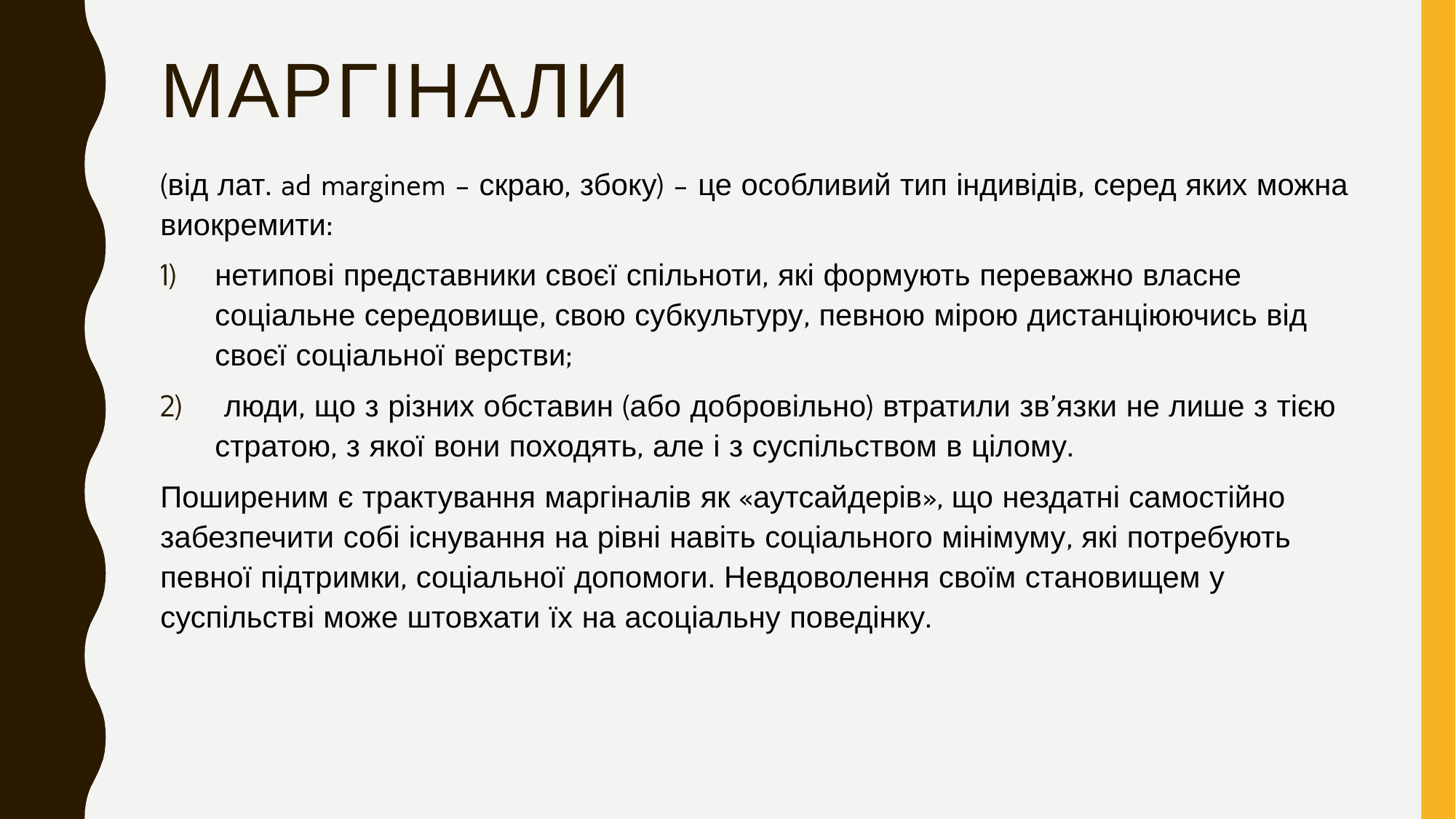

# Маргінали
(від лат. ad marginem – скраю, збоку) – це особливий тип індивідів, серед яких можна виокремити:
нетипові представники своєї спільноти, які формують переважно власне соціальне середовище, свою субкультуру, певною мірою дистанціюючись від своєї соціальної верстви;
 люди, що з різних обставин (або добровільно) втратили зв’язки не лише з тією стратою, з якої вони походять, але і з суспільством в цілому.
Поширеним є трактування маргіналів як «аутсайдерів», що нездатні самостійно забезпечити собі існування на рівні навіть соціального мінімуму, які потребують певної підтримки, соціальної допомоги. Невдоволення своїм становищем у суспільстві може штовхати їх на асоціальну поведінку.